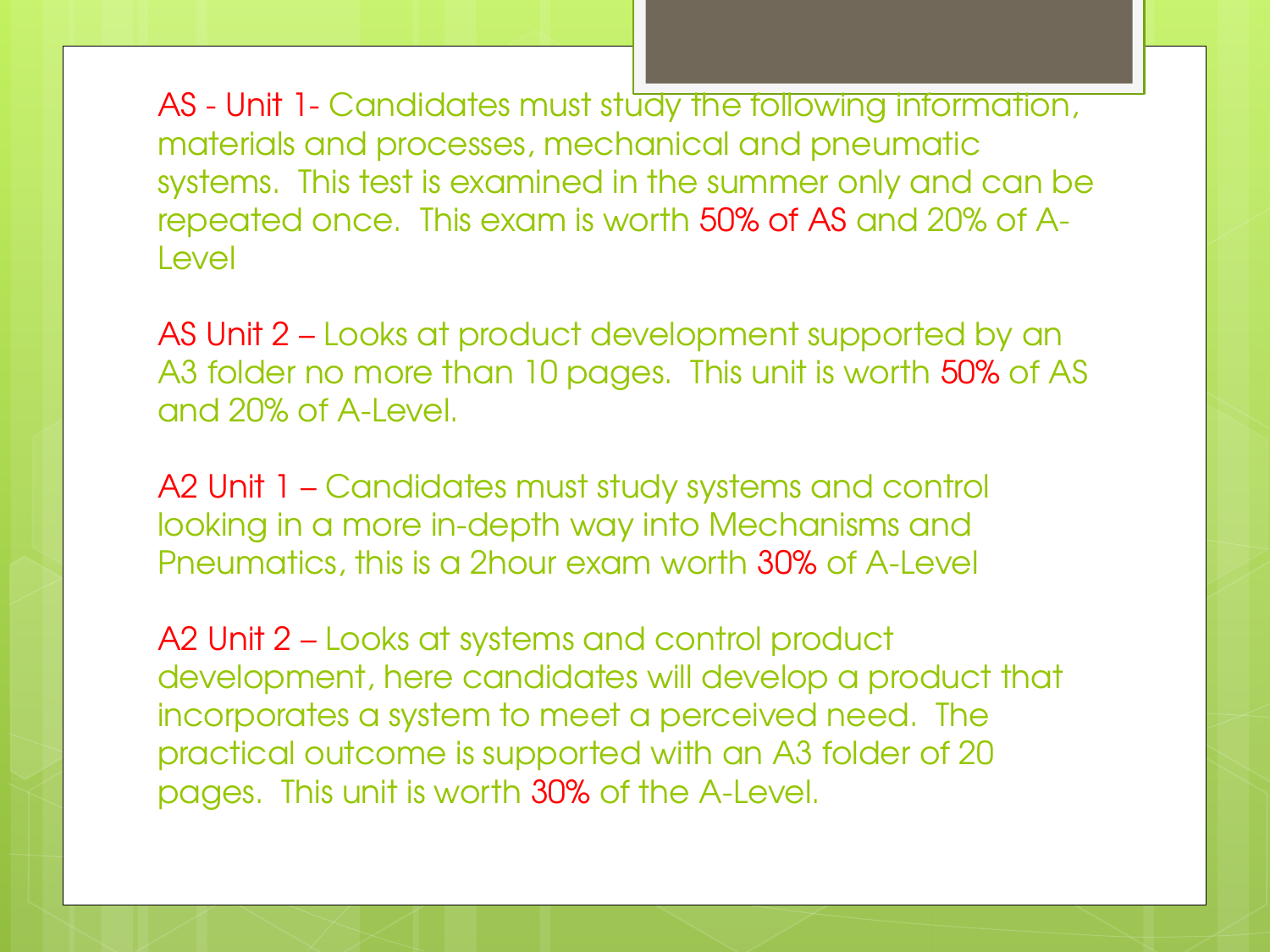

# AS - Unit 1- Candidates must study the following information, materials and processes, mechanical and pneumatic systems.  This test is examined in the summer only and can be repeated once.  This exam is worth 50% of AS and 20% of A-Level AS Unit 2 – Looks at product development supported by an A3 folder no more than 10 pages.  This unit is worth 50% of AS and 20% of A-Level. A2 Unit 1 – Candidates must study systems and control looking in a more in-depth way into Mechanisms and Pneumatics, this is a 2hour exam worth 30% of A-Level A2 Unit 2 – Looks at systems and control product development, here candidates will develop a product that incorporates a system to meet a perceived need.  The practical outcome is supported with an A3 folder of 20 pages.  This unit is worth 30% of the A-Level.